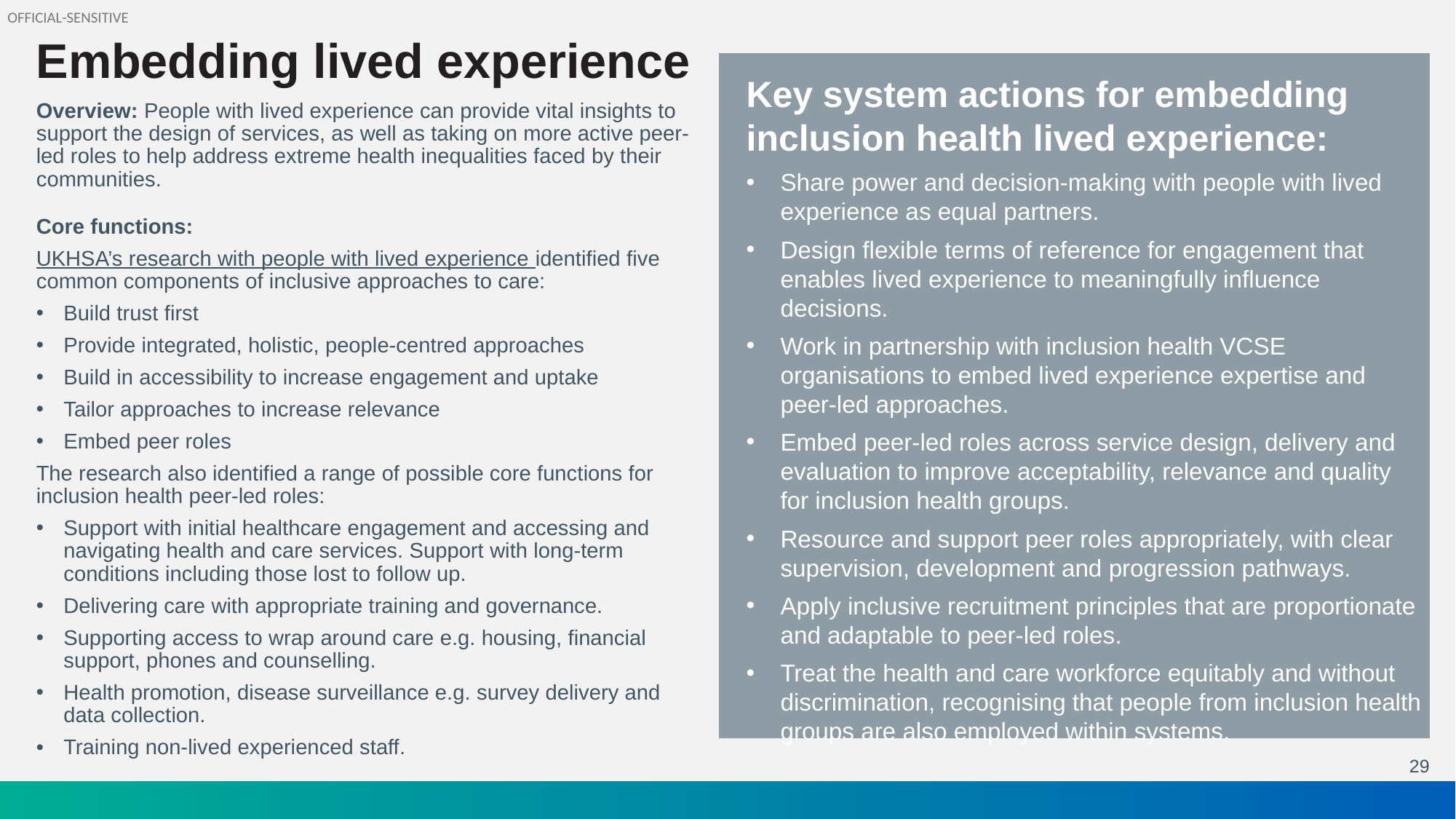

# Embedding lived experience

Key system actions for embedding inclusion health lived experience:
Share power and decision‑making with people with lived experience as equal partners.
Design flexible terms of reference for engagement that enables lived experience to meaningfully influence decisions.
Work in partnership with inclusion health VCSE organisations to embed lived experience expertise and peer‑led approaches.
Embed peer‑led roles across service design, delivery and evaluation to improve acceptability, relevance and quality
for inclusion health groups.
Resource and support peer roles appropriately, with clear supervision, development and progression pathways.
Apply inclusive recruitment principles that are proportionate and adaptable to peer‑led roles.
Treat the health and care workforce equitably and without discrimination, recognising that people from inclusion health groups are also employed within systems.
Overview: People with lived experience can provide vital insights to support the design of services, as well as taking on more active peer-led roles to help address extreme health inequalities faced by their communities.
Core functions:
UKHSA’s research with people with lived experience identified five common components of inclusive approaches to care:
Build trust first
Provide integrated, holistic, people-centred approaches
Build in accessibility to increase engagement and uptake
Tailor approaches to increase relevance
Embed peer roles
The research also identified a range of possible core functions for inclusion health peer-led roles:
Support with initial healthcare engagement and accessing and navigating health and care services. Support with long-term conditions including those lost to follow up.
Delivering care with appropriate training and governance.
Supporting access to wrap around care e.g. housing, financial support, phones and counselling.
Health promotion, disease surveillance e.g. survey delivery and data collection.
Training non-lived experienced staff.